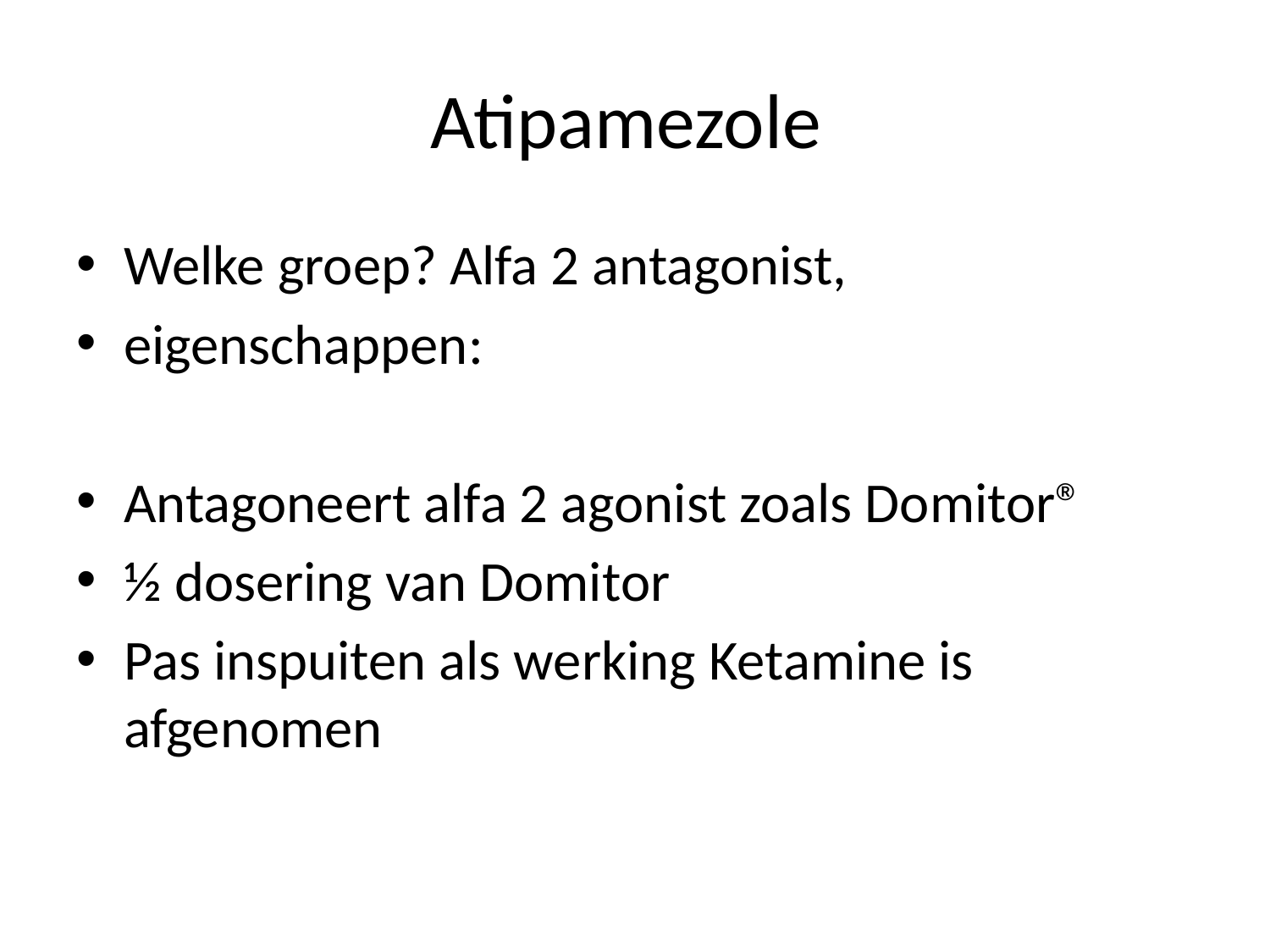

# Atipamezole
Welke groep? Alfa 2 antagonist,
eigenschappen:

Antagoneert alfa 2 agonist zoals Domitor®
½ dosering van Domitor
Pas inspuiten als werking Ketamine is afgenomen